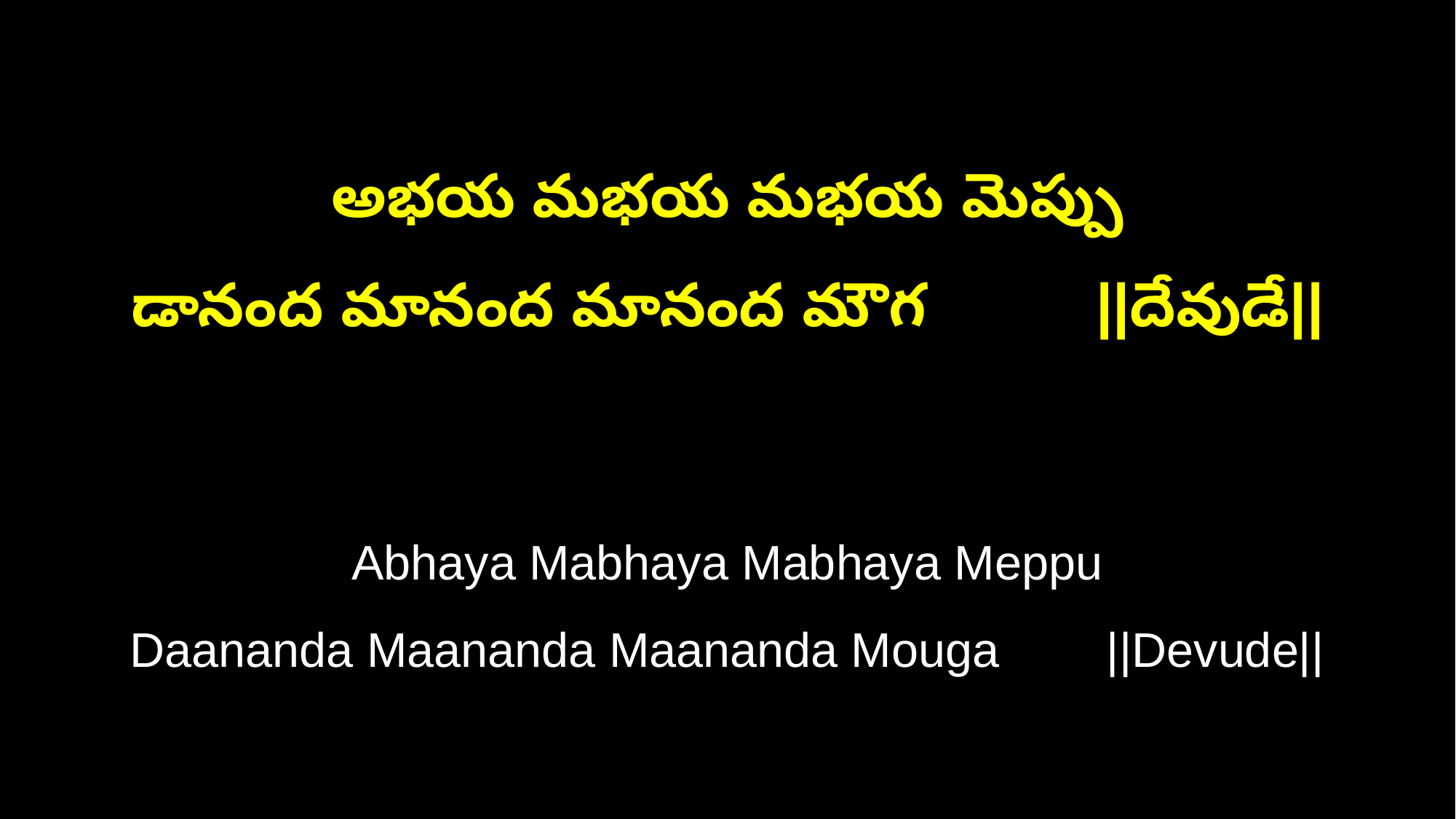

అభయ మభయ మభయ మెప్పు
డానంద మానంద మానంద మౌగ          ||దేవుడే||
Abhaya Mabhaya Mabhaya Meppu
Daananda Maananda Maananda Mouga        ||Devude||